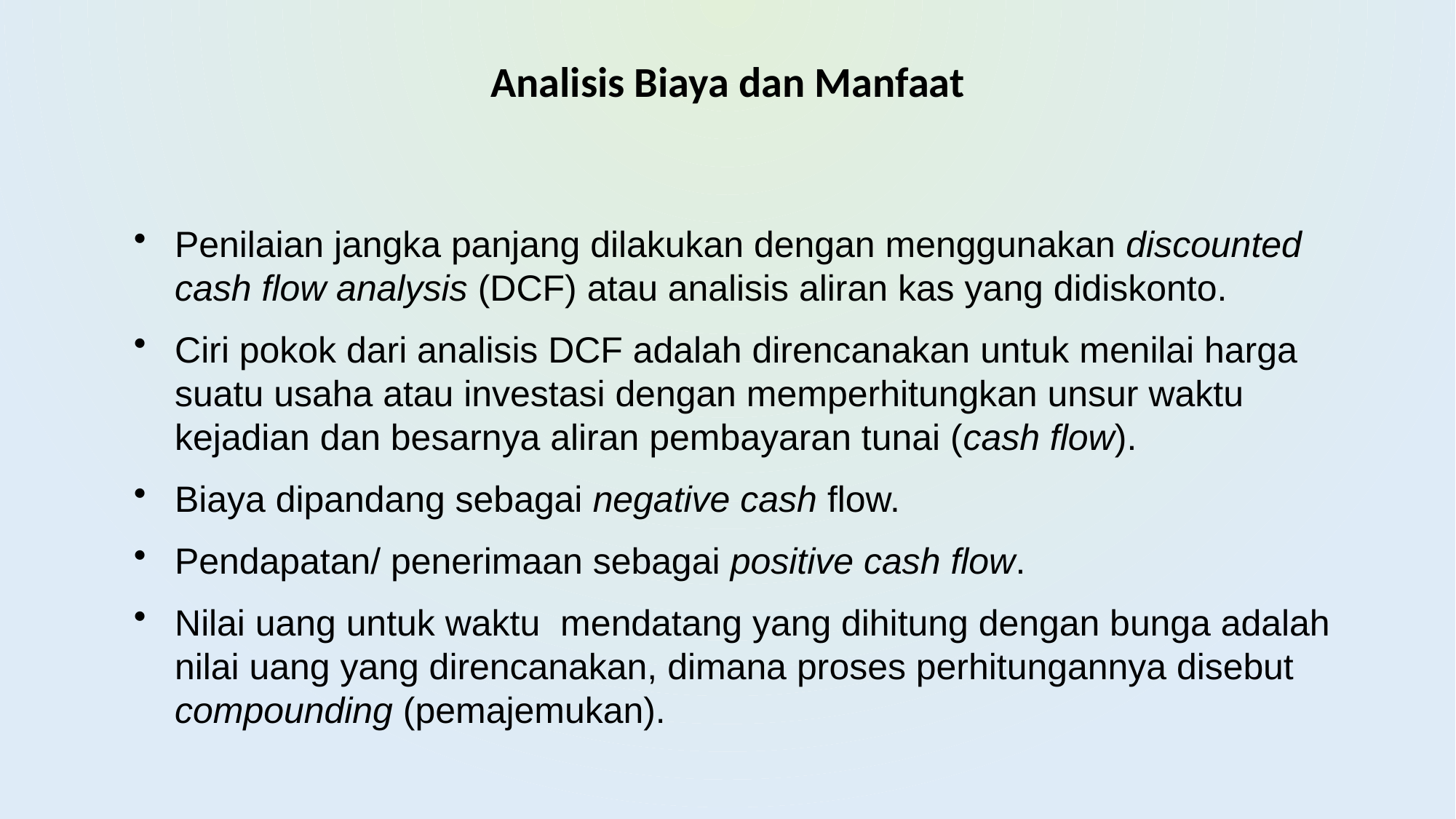

Analisis Biaya dan Manfaat
Penilaian jangka panjang dilakukan dengan menggunakan discounted cash flow analysis (DCF) atau analisis aliran kas yang didiskonto.
Ciri pokok dari analisis DCF adalah direncanakan untuk menilai harga suatu usaha atau investasi dengan memperhitungkan unsur waktu kejadian dan besarnya aliran pembayaran tunai (cash flow).
Biaya dipandang sebagai negative cash flow.
Pendapatan/ penerimaan sebagai positive cash flow.
Nilai uang untuk waktu  mendatang yang dihitung dengan bunga adalah nilai uang yang direncanakan, dimana proses perhitungannya disebut compounding (pemajemukan).